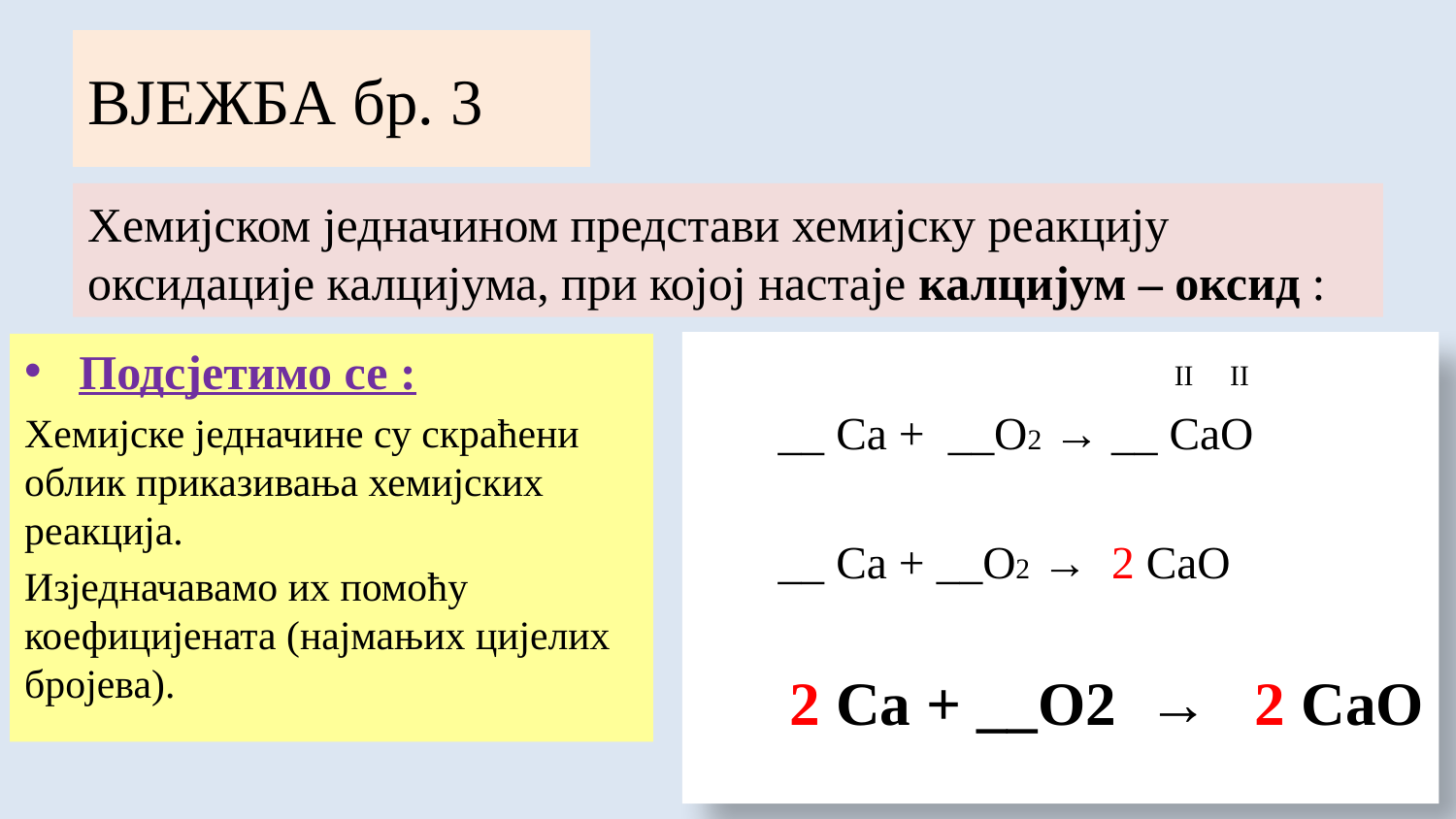

# ВЈЕЖБА бр. 3
Хемијском једначином представи хемијску реакцију оксидације калцијума, при којој настаје калцијум – оксид :
                                         II     II
       __ Ca +  __O2 → __ CaO

       __ Ca + __O2 →  2 CaO

        2 Ca + __O2  →   2 CaO

Подсјетимо се :
Хемијске једначине су скраћени облик приказивања хемијских реакција.
Изједначавамо их помоћу коефицијената (најмањих цијелих бројева).